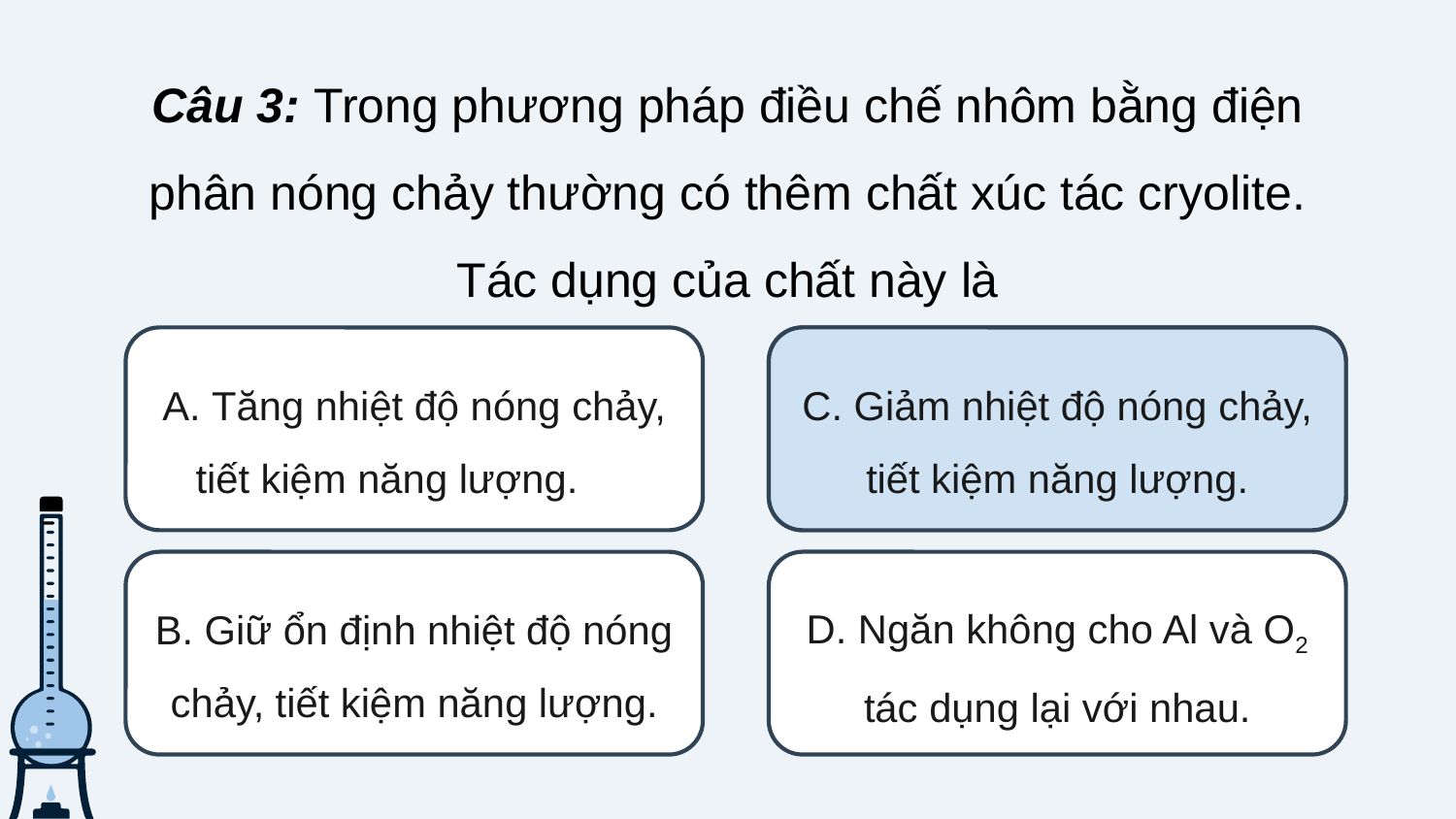

Câu 3: Trong phương pháp điều chế nhôm bằng điện phân nóng chảy thường có thêm chất xúc tác cryolite. Tác dụng của chất này là
A. Tăng nhiệt độ nóng chảy, tiết kiệm năng lượng.
C. Giảm nhiệt độ nóng chảy, tiết kiệm năng lượng.
C. Giảm nhiệt độ nóng chảy, tiết kiệm năng lượng.
B. Giữ ổn định nhiệt độ nóng chảy, tiết kiệm năng lượng.
D. Ngăn không cho Al và O2 tác dụng lại với nhau.